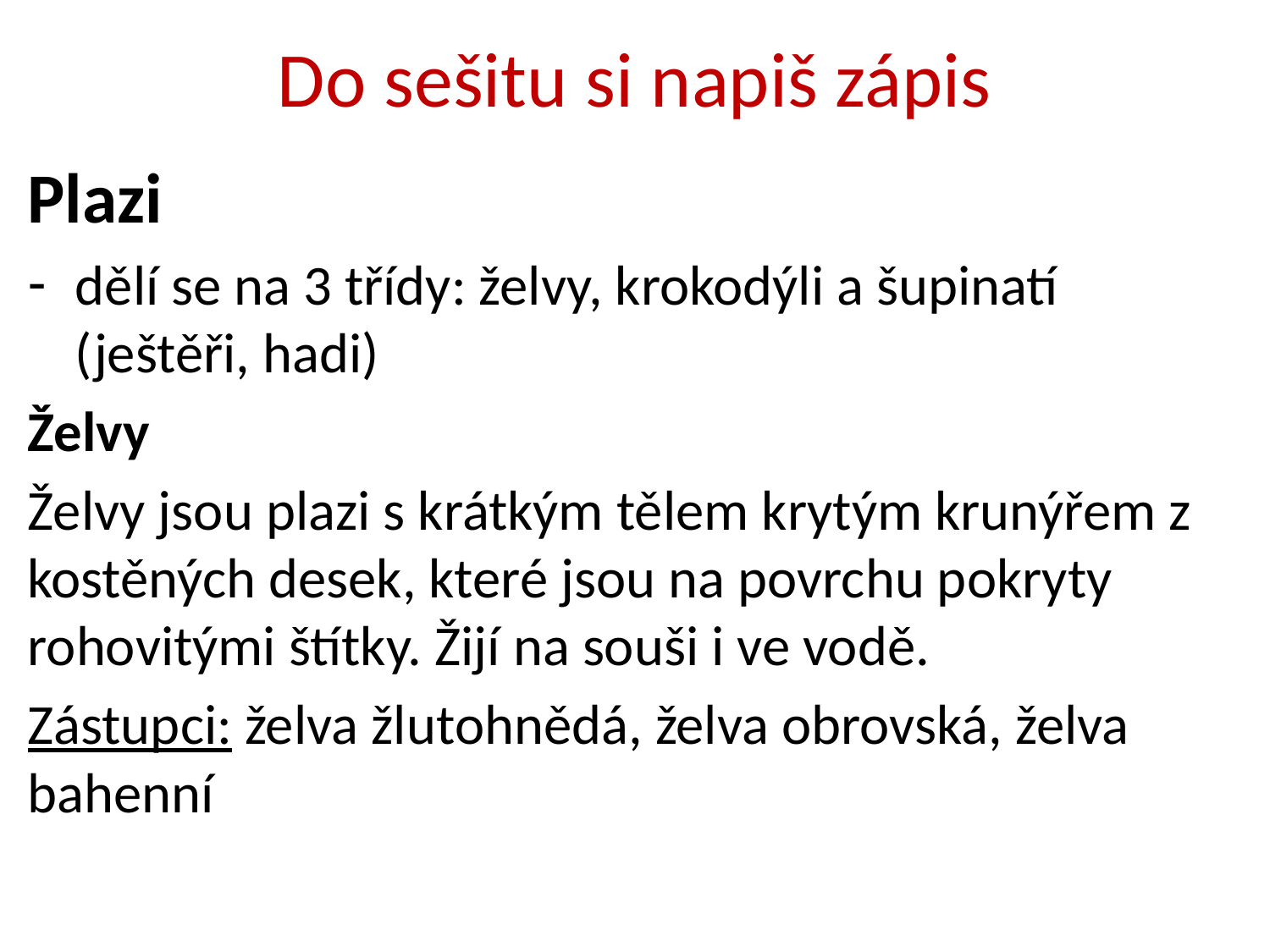

# Do sešitu si napiš zápis
Plazi
dělí se na 3 třídy: želvy, krokodýli a šupinatí (ještěři, hadi)
Želvy
Želvy jsou plazi s krátkým tělem krytým krunýřem z kostěných desek, které jsou na povrchu pokryty rohovitými štítky. Žijí na souši i ve vodě.
Zástupci: želva žlutohnědá, želva obrovská, želva bahenní